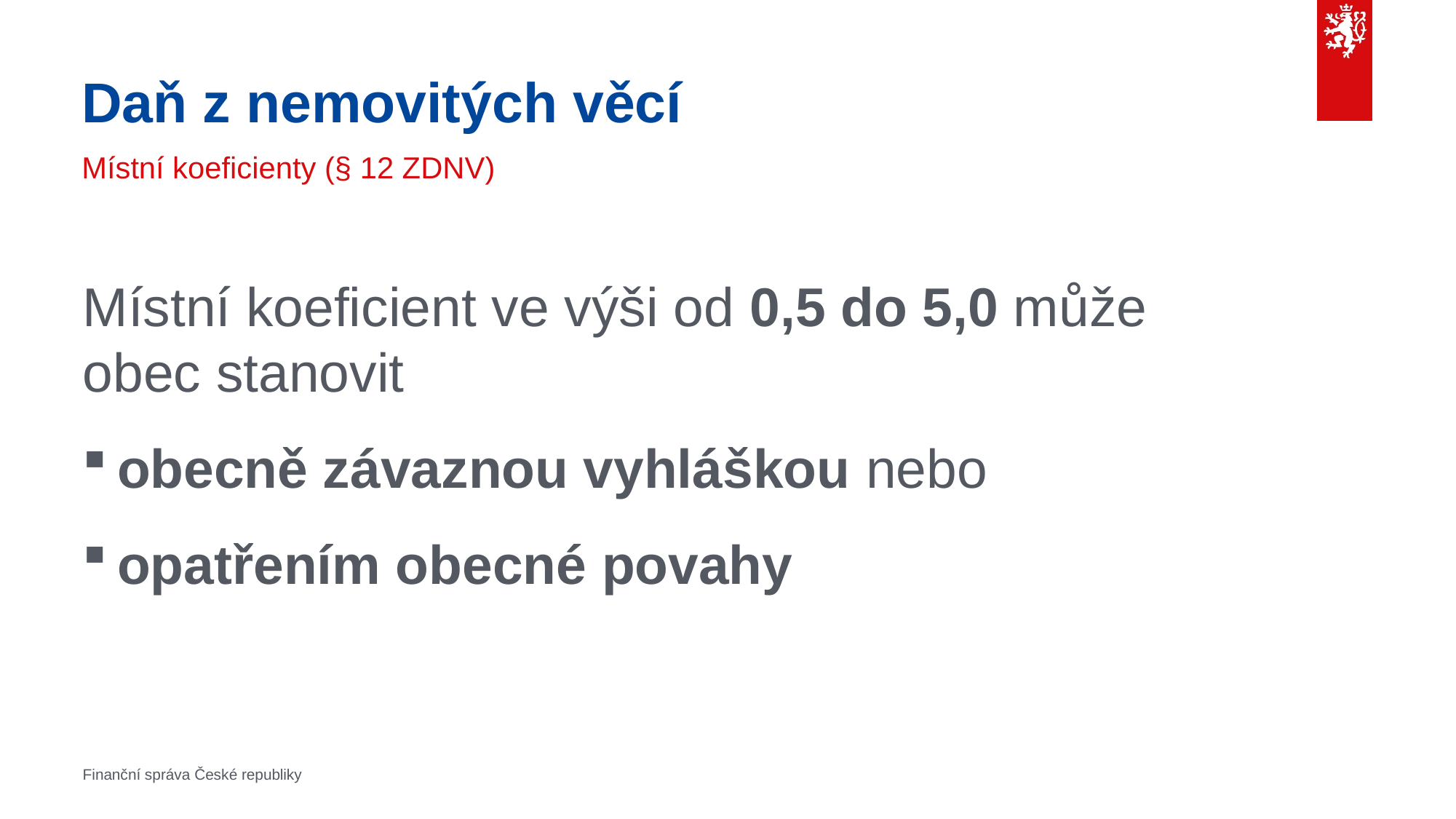

# Daň z nemovitých věcí
Místní koeficienty (§ 12 ZDNV)
Místní koeficient ve výši od 0,5 do 5,0 může obec stanovit
obecně závaznou vyhláškou nebo
opatřením obecné povahy
Finanční správa České republiky